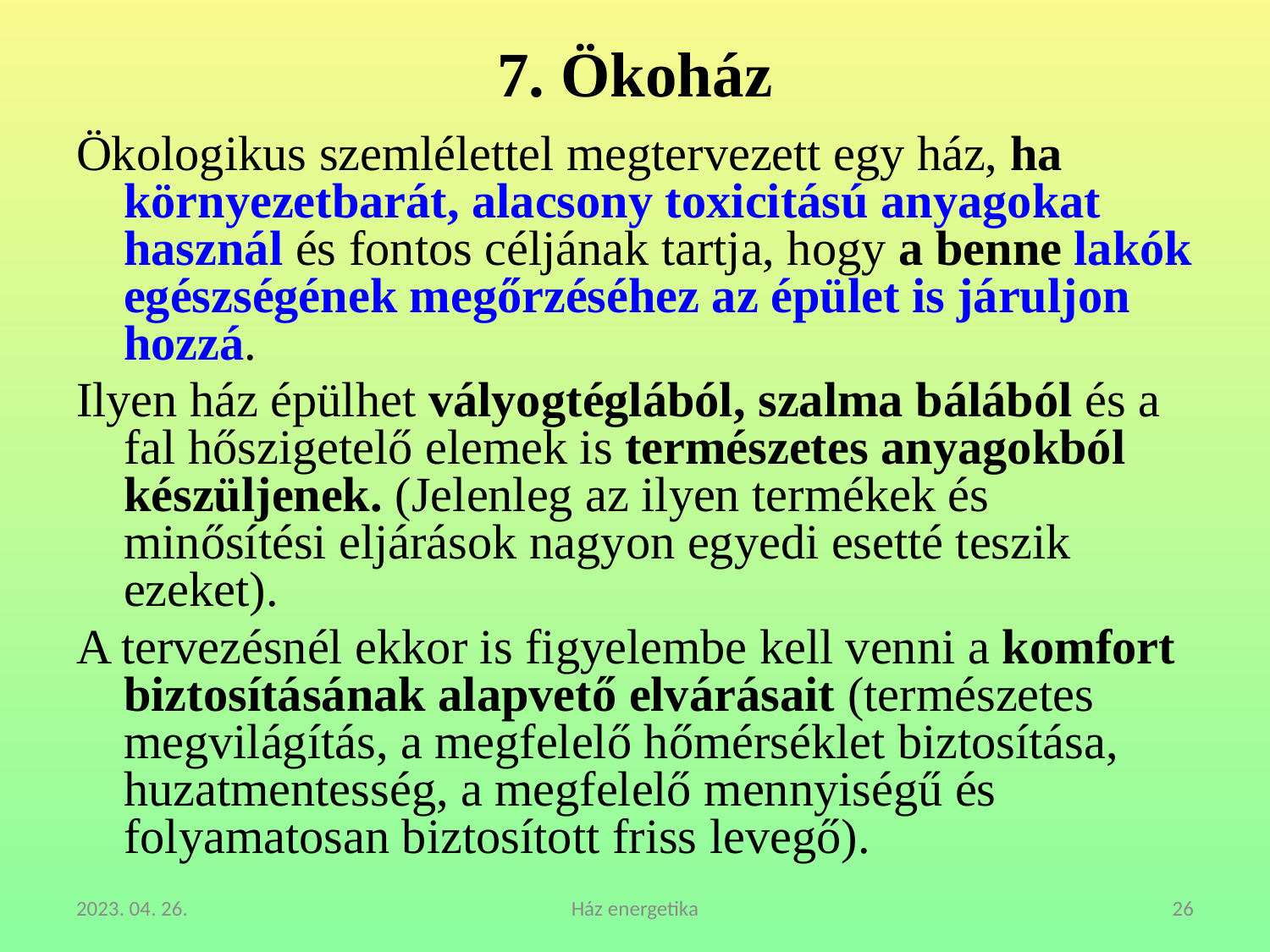

# 7. Ökoház
Ökologikus szemlélettel megtervezett egy ház, ha környezetbarát, alacsony toxicitású anyagokat használ és fontos céljának tartja, hogy a benne lakók egészségének megőrzéséhez az épület is járuljon hozzá.
Ilyen ház épülhet vályogtéglából, szalma bálából és a fal hőszigetelő elemek is természetes anyagokból készüljenek. (Jelenleg az ilyen termékek és minősítési eljárások nagyon egyedi esetté teszik ezeket).
A tervezésnél ekkor is figyelembe kell venni a komfort biztosításának alapvető elvárásait (természetes megvilágítás, a megfelelő hőmérséklet biztosítása, huzatmentesség, a megfelelő mennyiségű és folyamatosan biztosított friss levegő).
2023. 04. 26.
Ház energetika
26